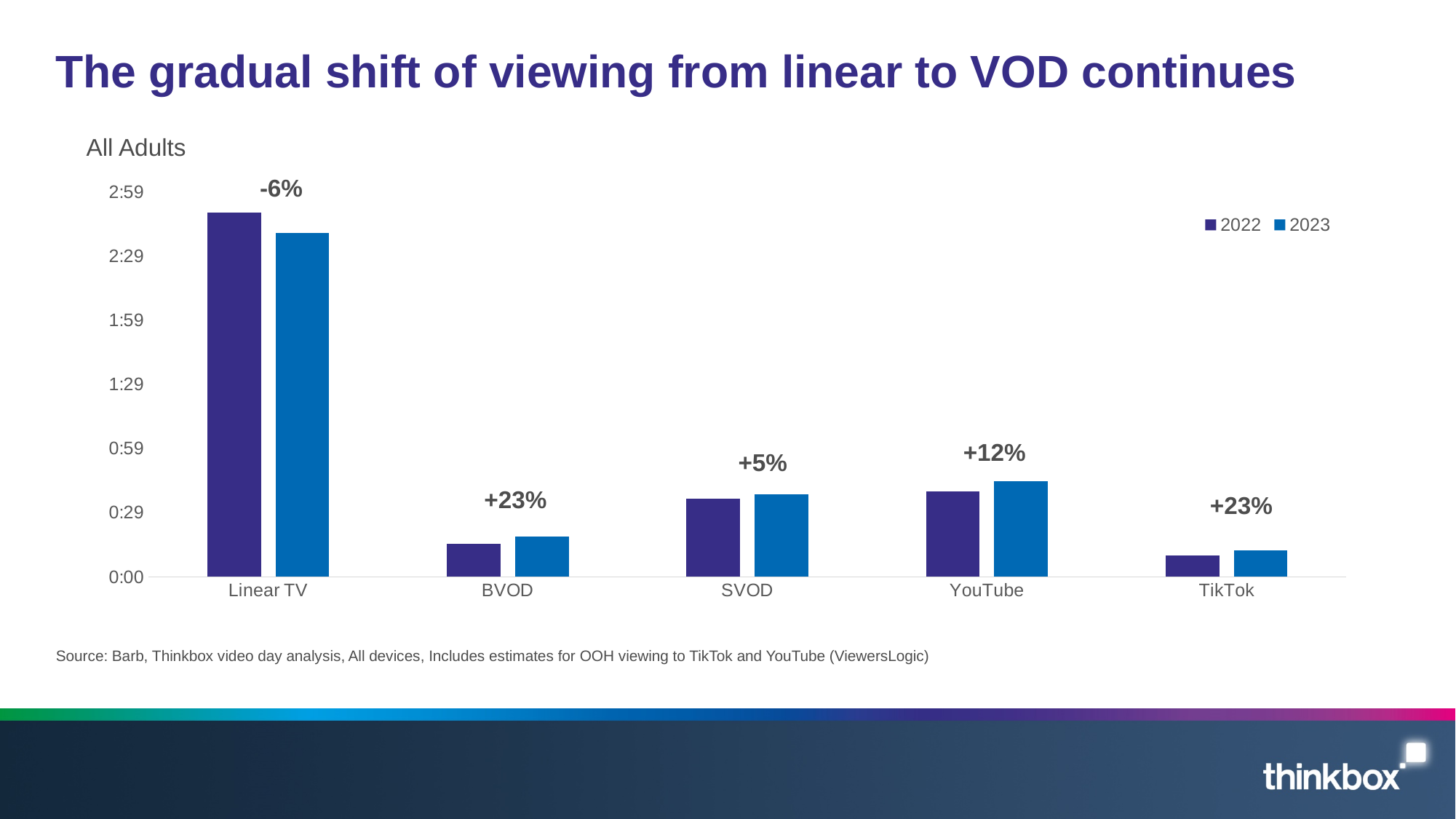

# The gradual shift of viewing from linear to VOD continues
All Adults
-6%

### Chart

| Category |  |  |
|---|---|---|
| Linear TV | 0.11833333333333333 | 0.11173611111111109 |
| BVOD | 0.010763888888888889 | 0.013194444444444444 |
| SVOD | 0.025486111111111112 | 0.026875000000000003 |
| YouTube | 0.02770833333333333 | 0.030972222222222224 |
| TikTok | 0.006875 | 0.008472222222222221 |
+12%
+5%
+23%
+23%
Source: Barb, Thinkbox video day analysis, All devices, Includes estimates for OOH viewing to TikTok and YouTube (ViewersLogic)